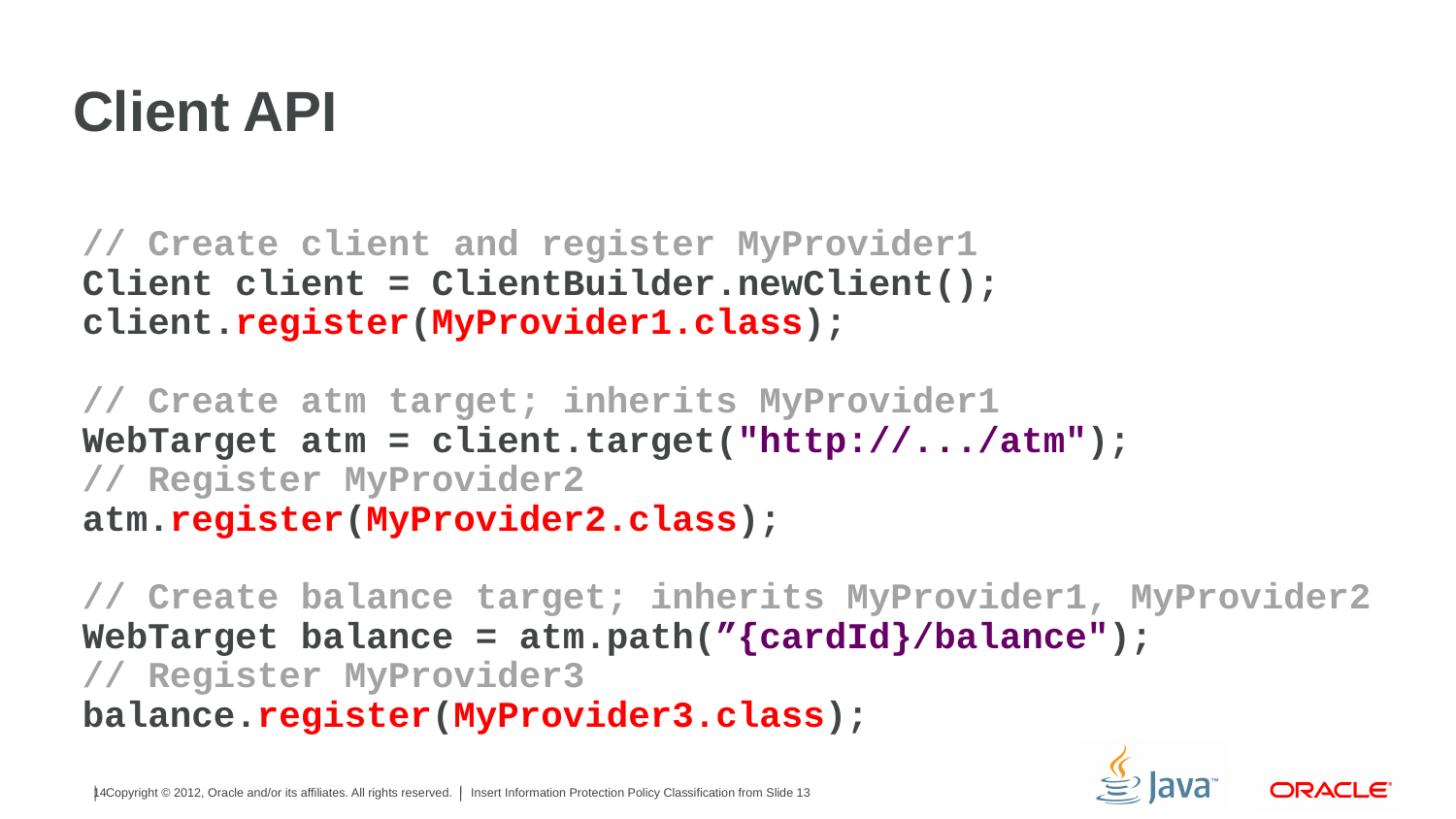

# Client API
// Create client and register MyProvider1
Client client = ClientBuilder.newClient();
client.register(MyProvider1.class);

// Create atm target; inherits MyProvider1
WebTarget atm = client.target("http://.../atm");
// Register MyProvider2
atm.register(MyProvider2.class);

// Create balance target; inherits MyProvider1, MyProvider2
WebTarget balance = atm.path(”{cardId}/balance");
// Register MyProvider3
balance.register(MyProvider3.class);